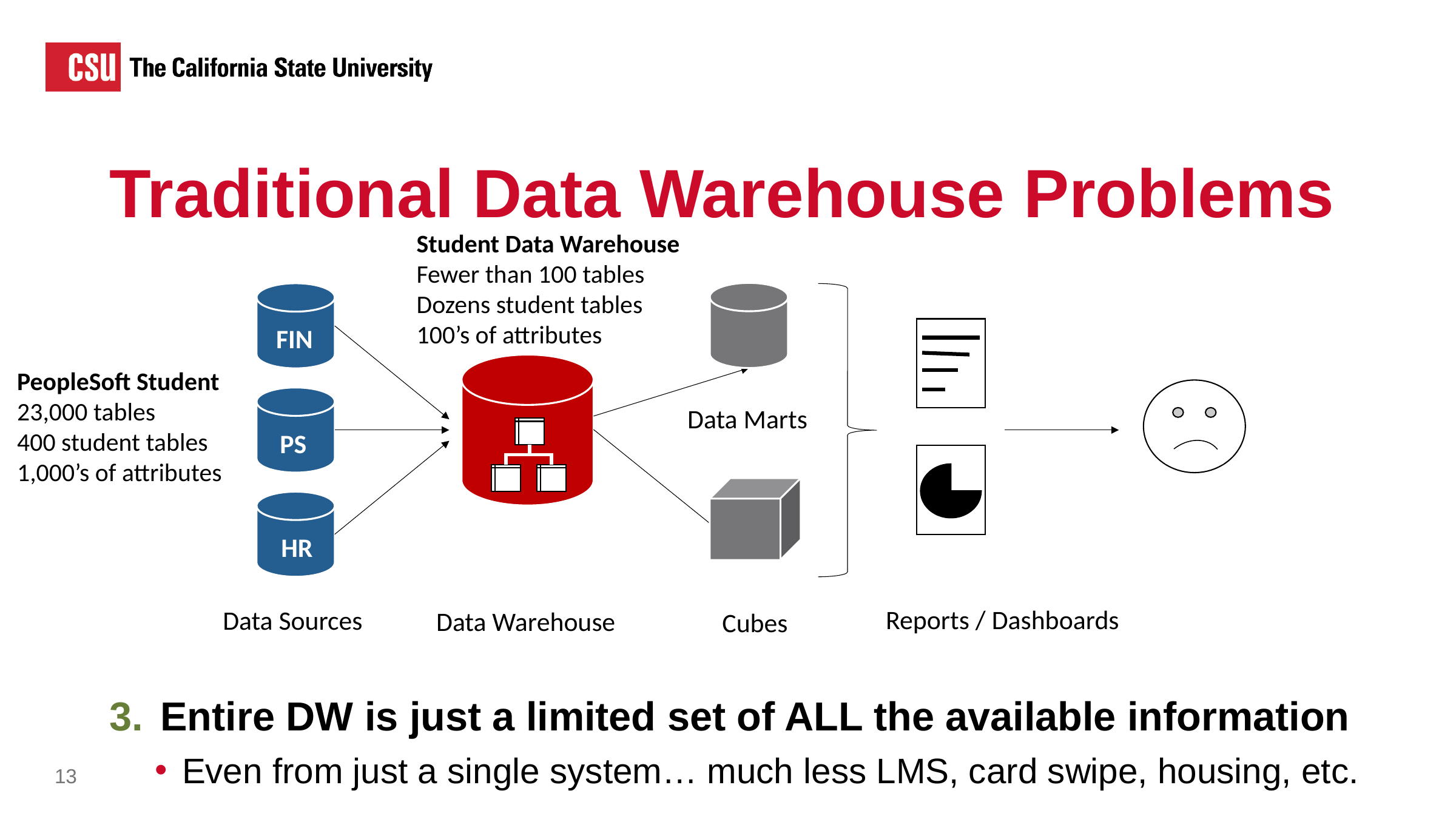

Traditional Data Warehouse Problems
Student Data Warehouse
Fewer than 100 tables
Dozens student tables
100’s of attributes

FIN

PeopleSoft Student
23,000 tables
400 student tables
1,000’s of attributes

Data Marts

PS

HR
Reports / Dashboards
Data Sources
Data Warehouse
Cubes
Entire DW is just a limited set of ALL the available information
Even from just a single system… much less LMS, card swipe, housing, etc.
13